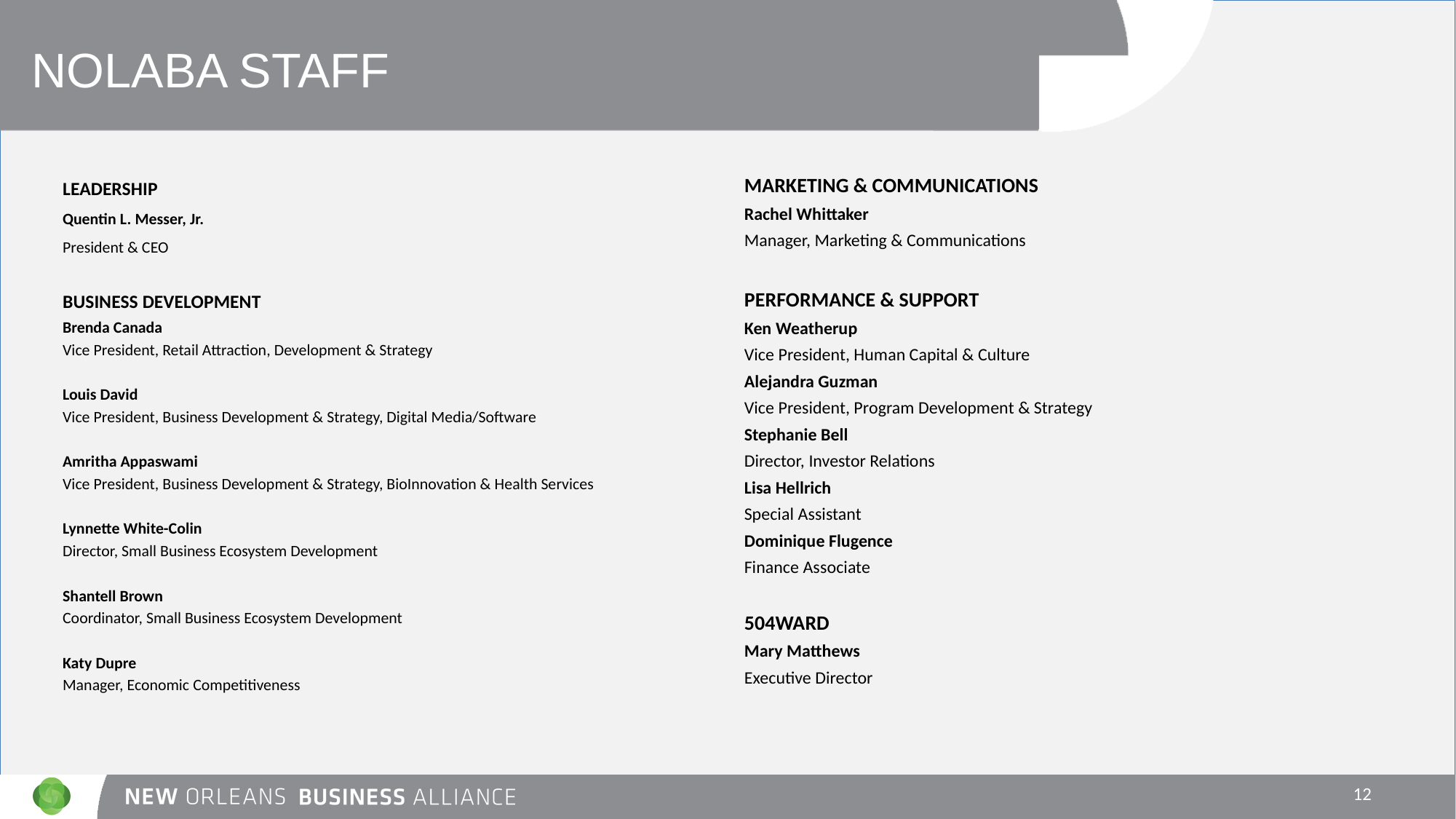

# NOLABA STAFF
Marketing & Communications
Rachel Whittaker
Manager, Marketing & Communications

PERFORMANCE & SUPPORT
Ken Weatherup
Vice President, Human Capital & Culture
Alejandra Guzman
Vice President, Program Development & Strategy
Stephanie Bell
Director, Investor Relations
Lisa Hellrich
Special Assistant
Dominique Flugence
Finance Associate

504WARD
Mary Matthews
Executive Director

LEADERSHIP
Quentin L. Messer, Jr.
President & CEO

BUSINESS DEVELOPMENT
Brenda Canada
Vice President, Retail Attraction, Development & Strategy

Louis David
Vice President, Business Development & Strategy, Digital Media/Software

Amritha Appaswami
Vice President, Business Development & Strategy, BioInnovation & Health Services

Lynnette White-Colin
Director, Small Business Ecosystem Development

Shantell Brown
Coordinator, Small Business Ecosystem Development

Katy Dupre
Manager, Economic Competitiveness